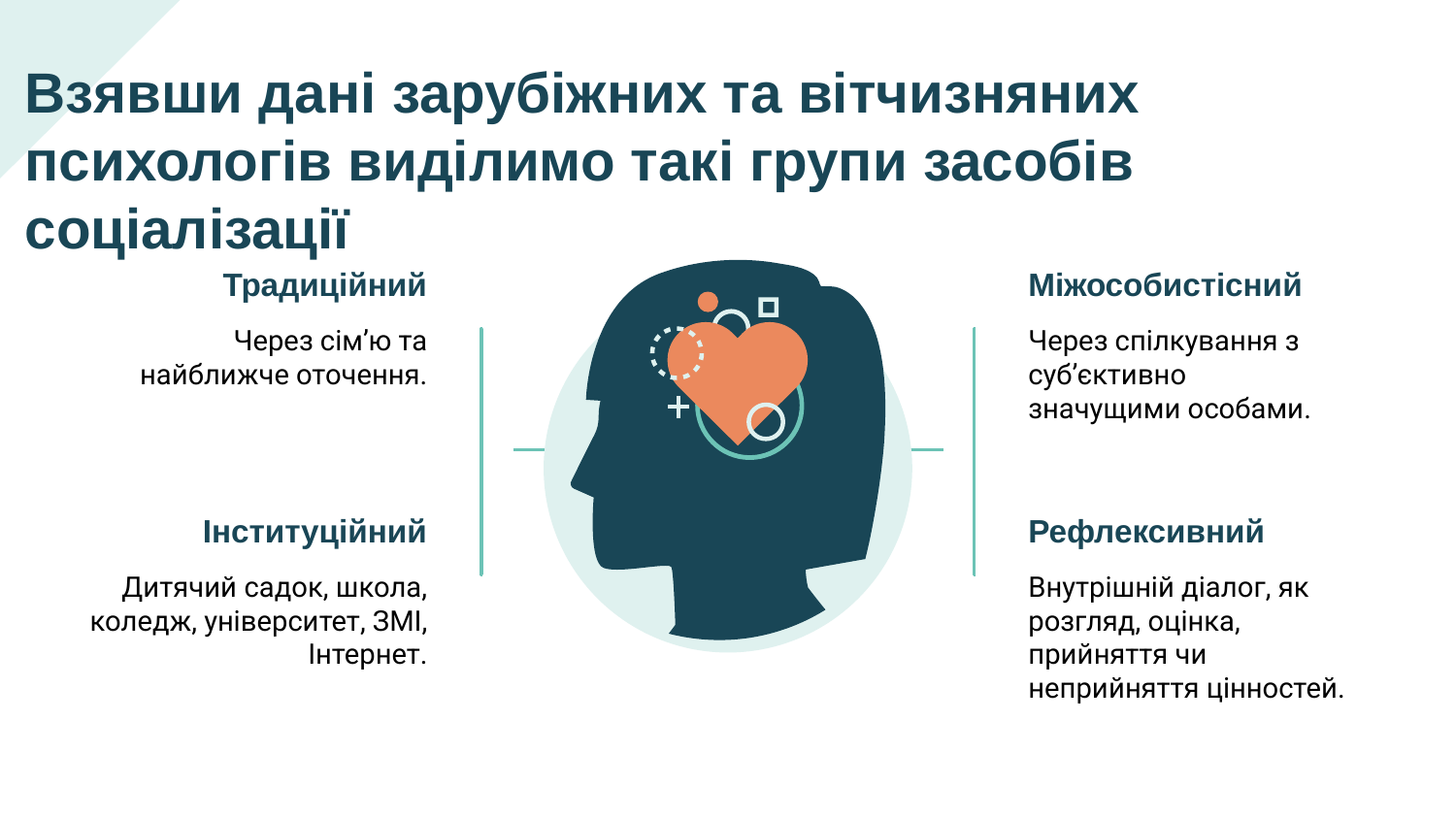

# Взявши дані зарубіжних та вітчизняних психологів виділимо такі групи засобів соціалізації
Традиційний
Міжособистісний

Через сім’ю та найближче оточення.
Через спілкування з суб’єктивно значущими особами.
Інституційний
Рефлексивний

Дитячий садок, школа, коледж, університет, ЗМІ, Інтернет.
Внутрішній діалог, як розгляд, оцінка, прийняття чи неприйняття цінностей.